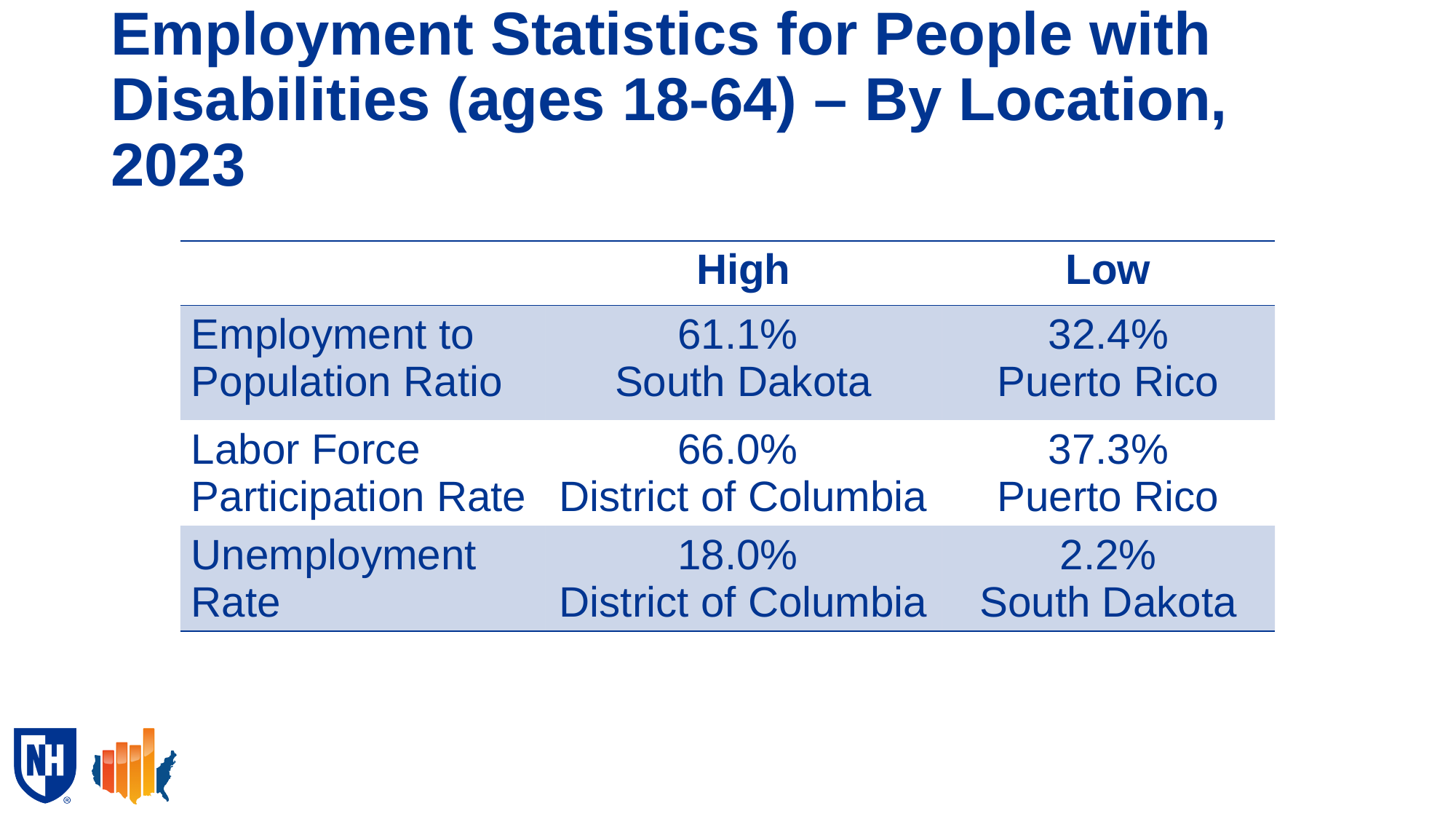

# Employment Statistics for People with Disabilities (ages 18-64) – By Location, 2023
|  | High | Low |
| --- | --- | --- |
| Employment to Population Ratio | 61.1% South Dakota | 32.4% Puerto Rico |
| Labor Force Participation Rate | 66.0% District of Columbia | 37.3% Puerto Rico |
| Unemployment Rate | 18.0% District of Columbia | 2.2% South Dakota |